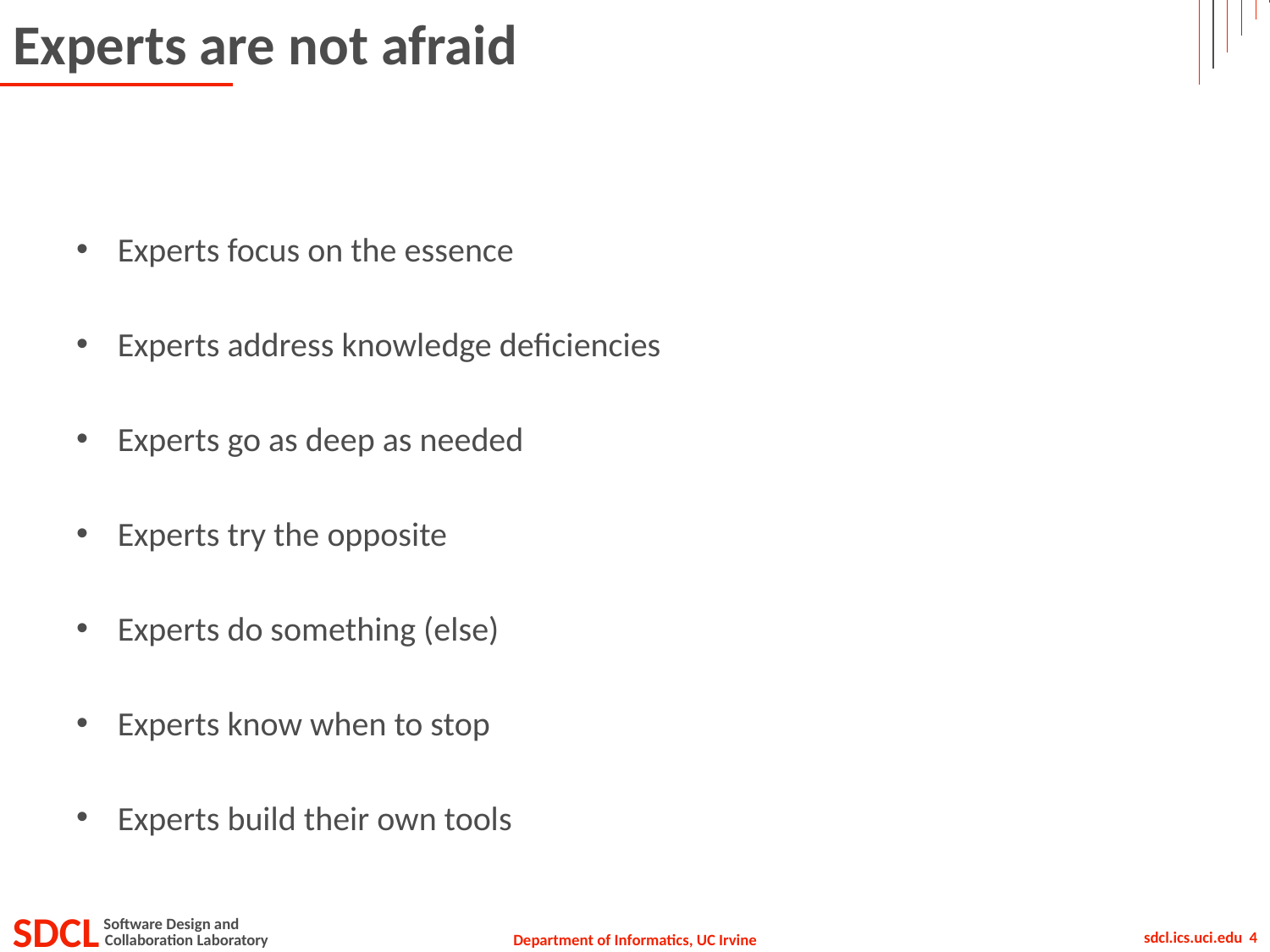

# Experts are not afraid
Experts focus on the essence

Experts address knowledge deficiencies

Experts go as deep as needed

Experts try the opposite

Experts do something (else)

Experts know when to stop

Experts build their own tools